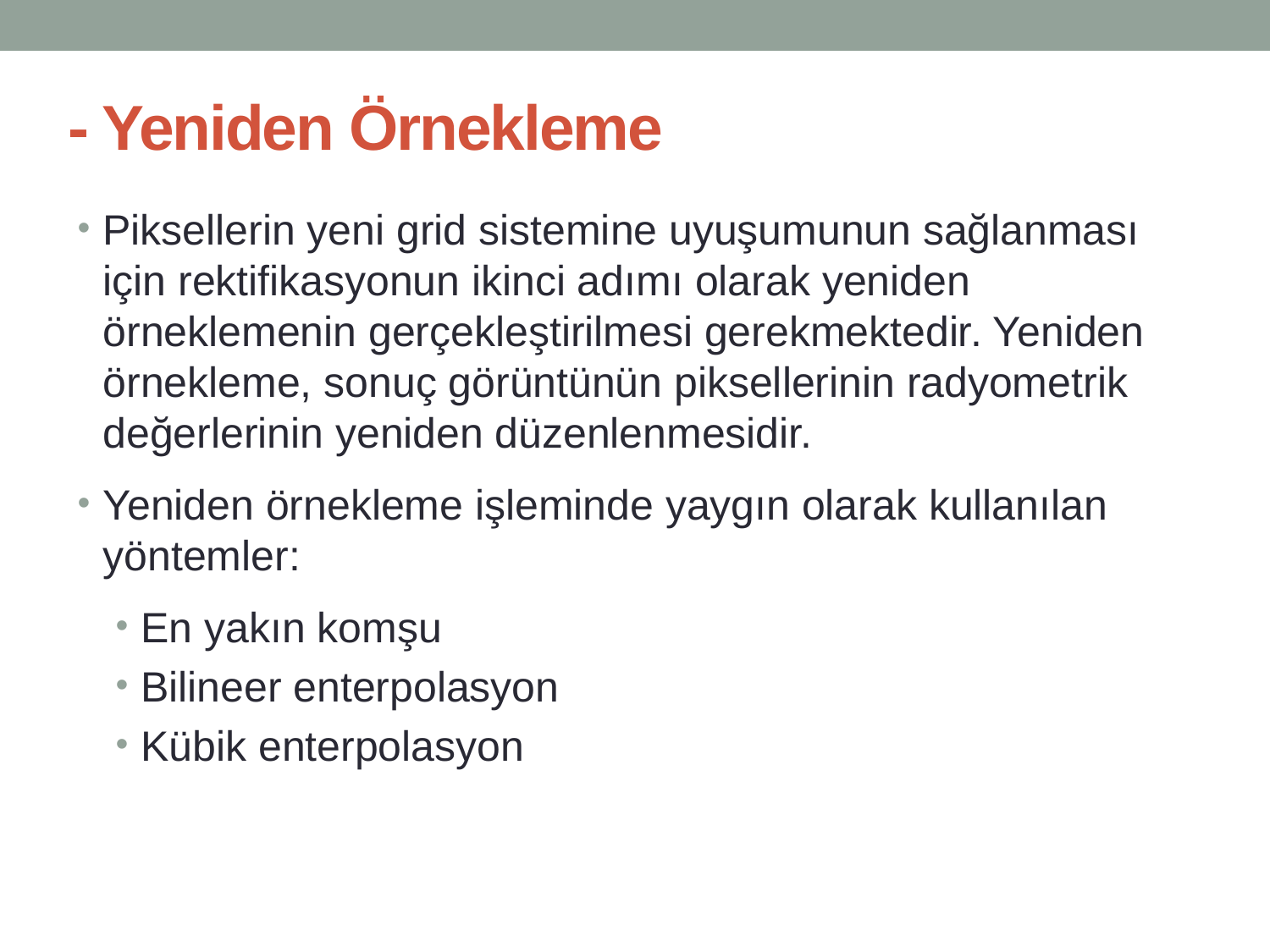

# - Yeniden Örnekleme
Piksellerin yeni grid sistemine uyuşumunun sağlanması için rektifikasyonun ikinci adımı olarak yeniden örneklemenin gerçekleştirilmesi gerekmektedir. Yeniden örnekleme, sonuç görüntünün piksellerinin radyometrik değerlerinin yeniden düzenlenmesidir.
Yeniden örnekleme işleminde yaygın olarak kullanılan yöntemler:
En yakın komşu
Bilineer enterpolasyon
Kübik enterpolasyon